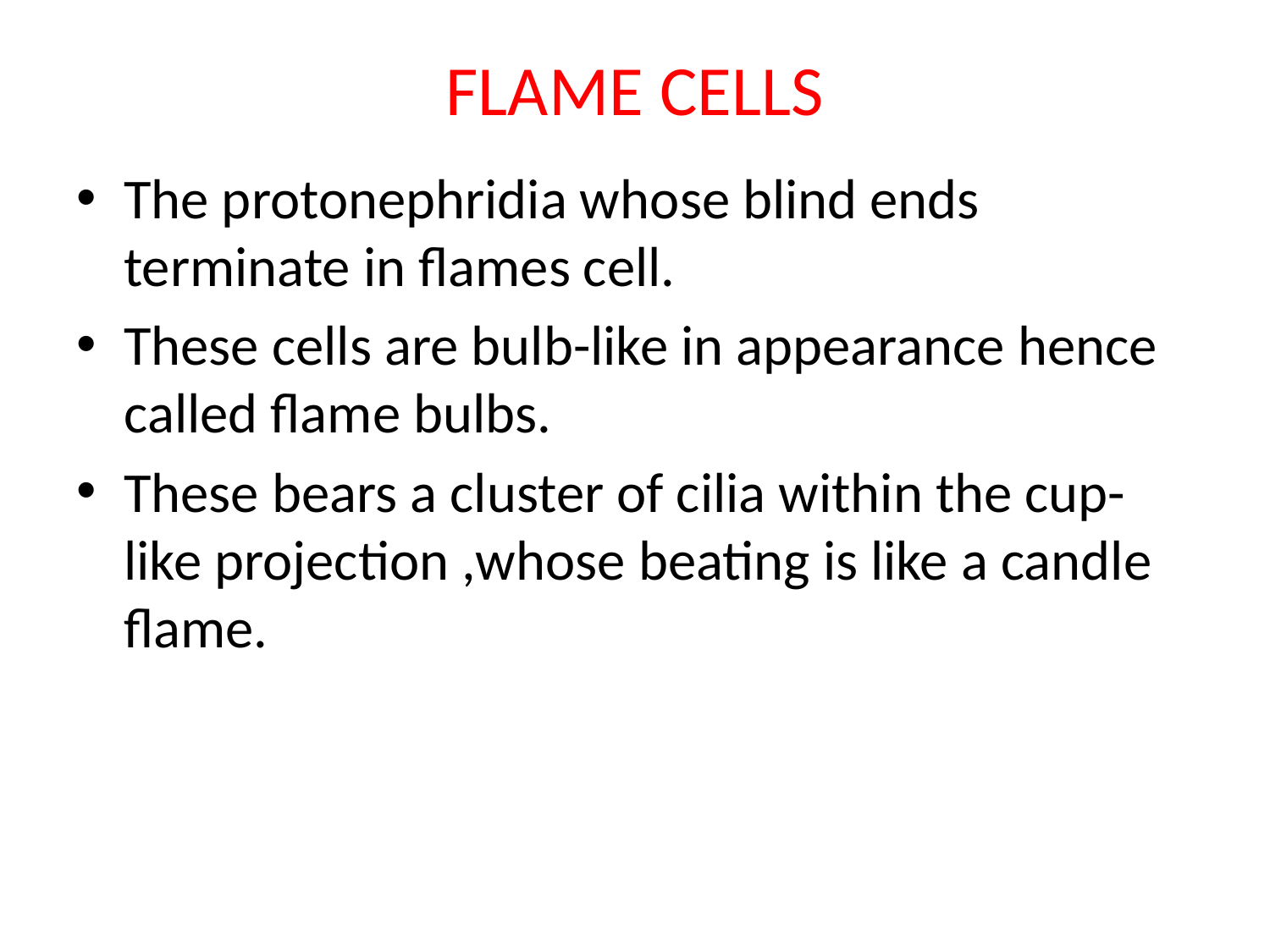

# FLAME CELLS
The protonephridia whose blind ends terminate in flames cell.
These cells are bulb-like in appearance hence called flame bulbs.
These bears a cluster of cilia within the cup-like projection ,whose beating is like a candle flame.